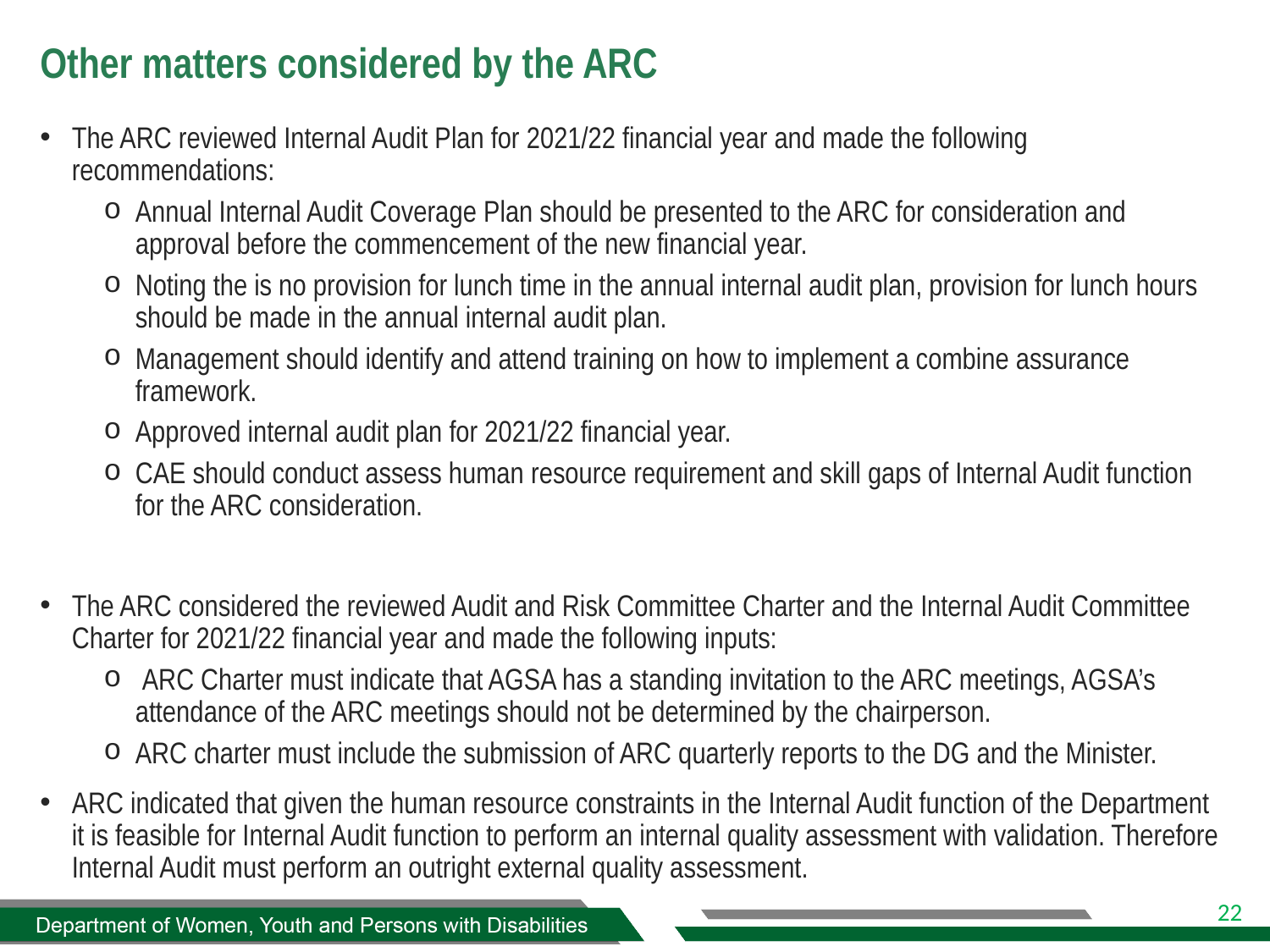

# Other matters considered by the ARC
The ARC reviewed Internal Audit Plan for 2021/22 financial year and made the following recommendations:
Annual Internal Audit Coverage Plan should be presented to the ARC for consideration and approval before the commencement of the new financial year.
Noting the is no provision for lunch time in the annual internal audit plan, provision for lunch hours should be made in the annual internal audit plan.
Management should identify and attend training on how to implement a combine assurance framework.
Approved internal audit plan for 2021/22 financial year.
CAE should conduct assess human resource requirement and skill gaps of Internal Audit function for the ARC consideration.

The ARC considered the reviewed Audit and Risk Committee Charter and the Internal Audit Committee Charter for 2021/22 financial year and made the following inputs:
 ARC Charter must indicate that AGSA has a standing invitation to the ARC meetings, AGSA’s attendance of the ARC meetings should not be determined by the chairperson.
ARC charter must include the submission of ARC quarterly reports to the DG and the Minister.
ARC indicated that given the human resource constraints in the Internal Audit function of the Department it is feasible for Internal Audit function to perform an internal quality assessment with validation. Therefore Internal Audit must perform an outright external quality assessment.
Department of Women, Youth and Persons with Disabilities